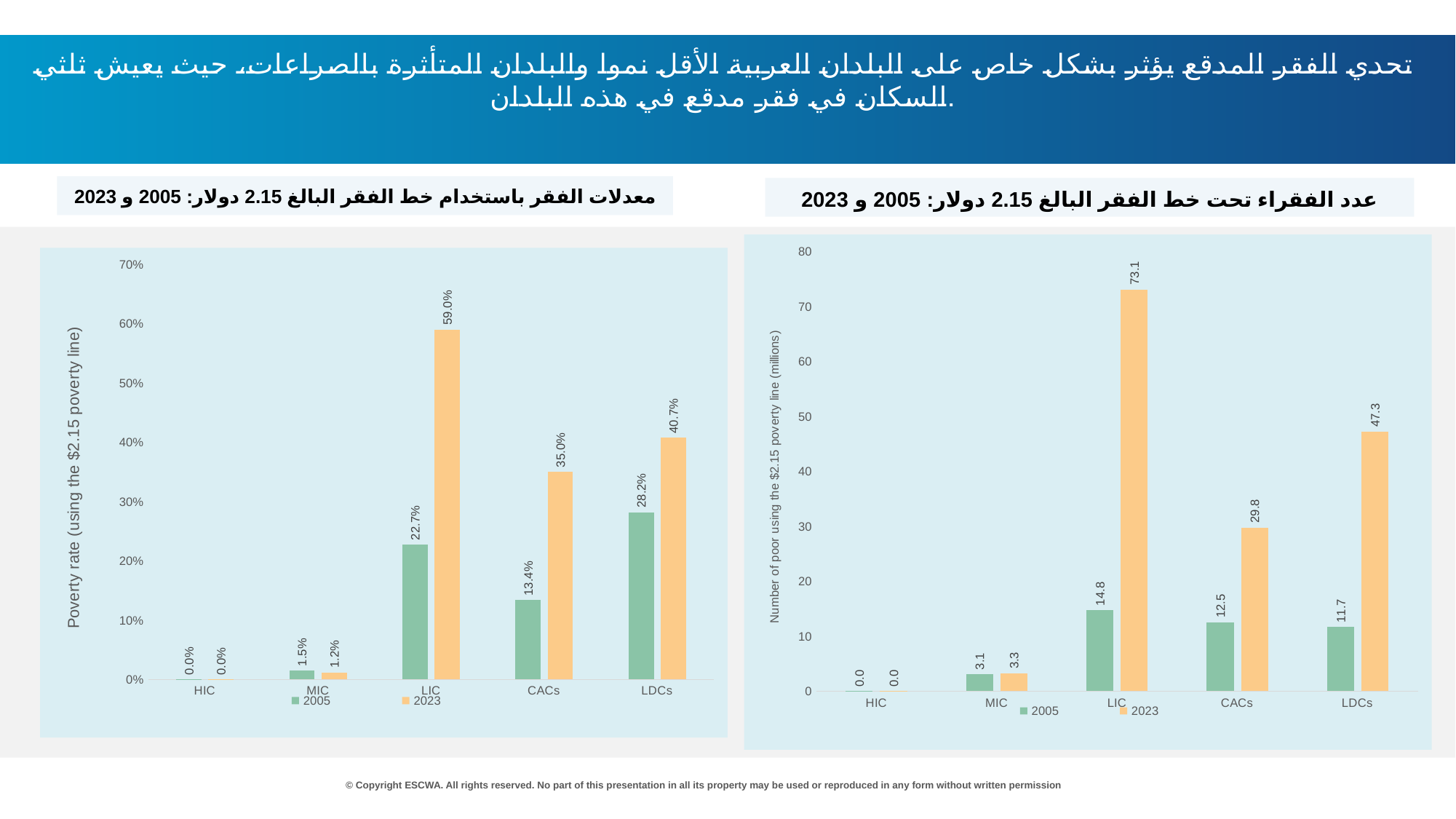

تحدي الفقر المدقع يؤثر بشكل خاص على البلدان العربية الأقل نموا والبلدان المتأثرة بالصراعات، حيث يعيش ثلثي السكان في فقر مدقع في هذه البلدان.
معدلات الفقر باستخدام خط الفقر البالغ 2.15 دولار: 2005 و 2023
عدد الفقراء تحت خط الفقر البالغ 2.15 دولار: 2005 و 2023

### Chart

| Category | 2005 | 2023 |
|---|---|---|
| HIC | 0.00633072771837665 | 0.0007486295386672976 |
| MIC | 3.109131291882974 | 3.255359779444665 |
| LIC | 14.760212436131196 | 73.12265983707971 |
| CACs | 12.526305361464757 | 29.78849012915994 |
| LDCs | 11.67787379585527 | 47.25078864584508 |

### Chart

| Category | 2005 | 2023 |
|---|---|---|
| HIC | 0.0004518800527804757 | 2.8516658430581568e-05 |
| MIC | 0.014912861540838913 | 0.011954413247735919 |
| LIC | 0.22731245919590168 | 0.5900356515353905 |
| CACs | 0.13378232420437172 | 0.3500474378284646 |
| LDCs | 0.28184612862334524 | 0.40748152843713337 |